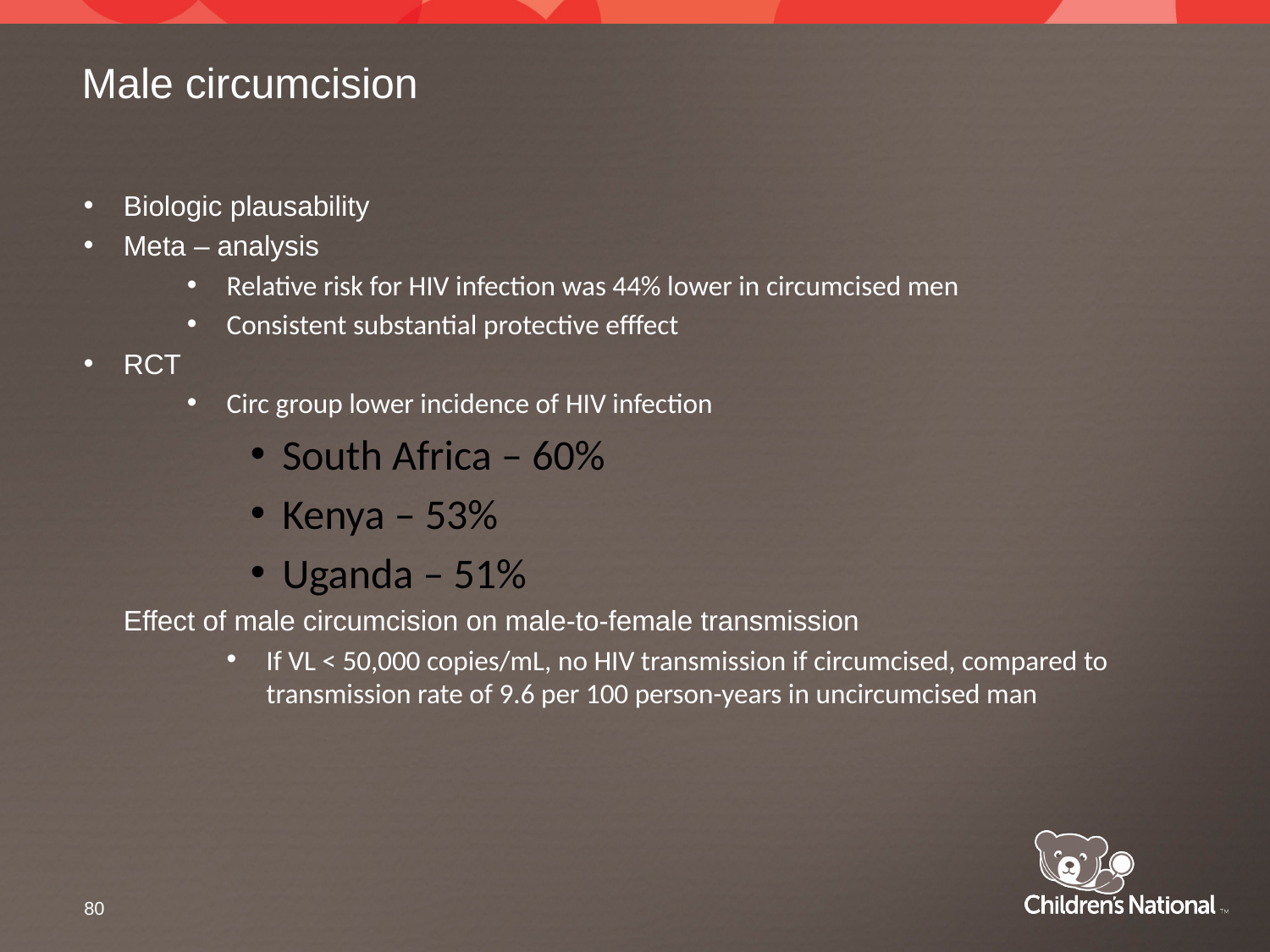

# Male circumcision
Biologic plausability
Meta – analysis
Relative risk for HIV infection was 44% lower in circumcised men
Consistent substantial protective efffect
RCT
Circ group lower incidence of HIV infection
South Africa – 60%
Kenya – 53%
Uganda – 51%
Effect of male circumcision on male-to-female transmission
If VL < 50,000 copies/mL, no HIV transmission if circumcised, compared to transmission rate of 9.6 per 100 person-years in uncircumcised man

80